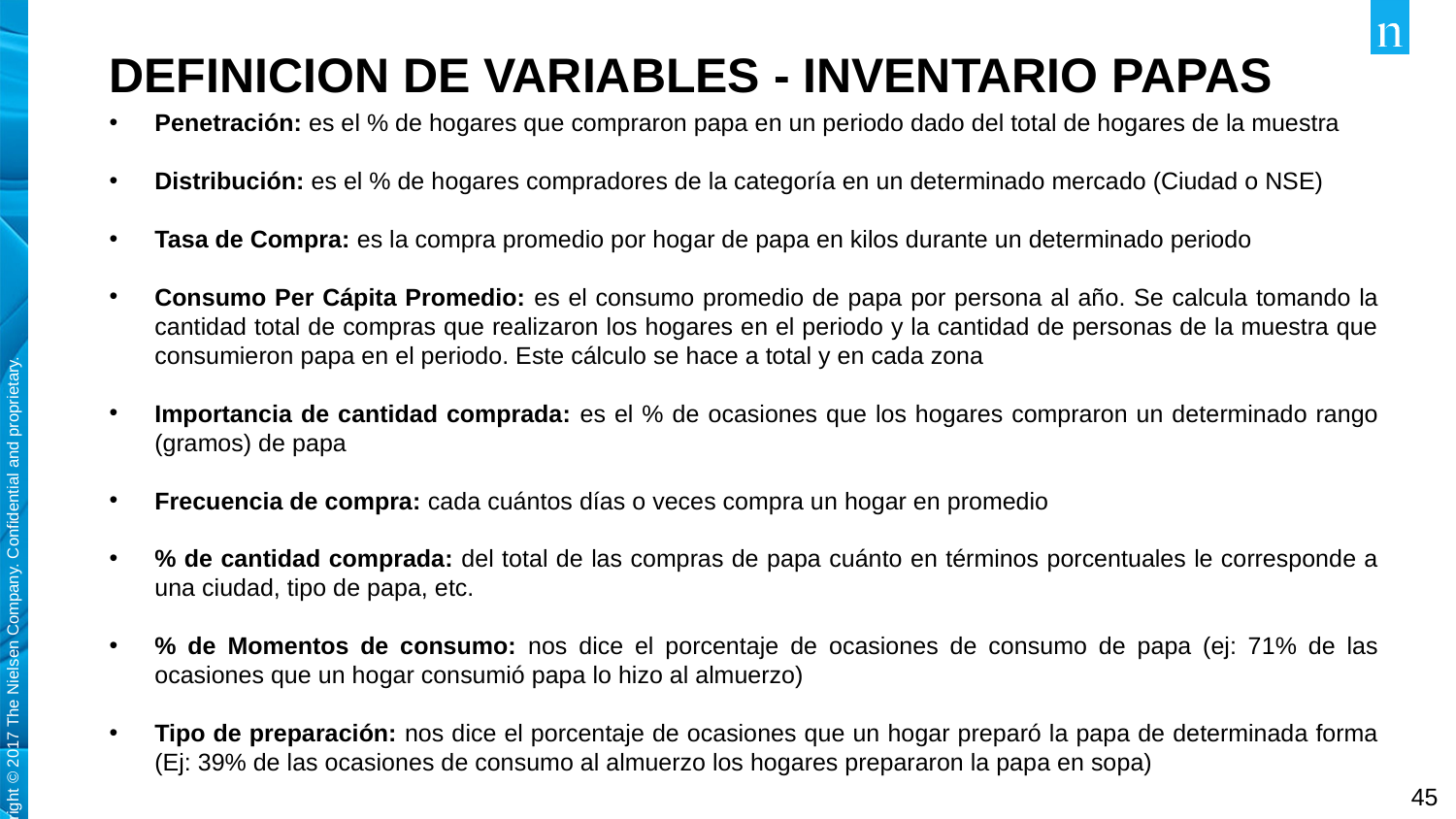

# DEFINICION DE VARIABLES - INVENTARIO PAPAS
Penetración: es el % de hogares que compraron papa en un periodo dado del total de hogares de la muestra

Distribución: es el % de hogares compradores de la categoría en un determinado mercado (Ciudad o NSE)

Tasa de Compra: es la compra promedio por hogar de papa en kilos durante un determinado periodo

Consumo Per Cápita Promedio: es el consumo promedio de papa por persona al año. Se calcula tomando la cantidad total de compras que realizaron los hogares en el periodo y la cantidad de personas de la muestra que consumieron papa en el periodo. Este cálculo se hace a total y en cada zona

Importancia de cantidad comprada: es el % de ocasiones que los hogares compraron un determinado rango (gramos) de papa

Frecuencia de compra: cada cuántos días o veces compra un hogar en promedio

% de cantidad comprada: del total de las compras de papa cuánto en términos porcentuales le corresponde a una ciudad, tipo de papa, etc.

% de Momentos de consumo: nos dice el porcentaje de ocasiones de consumo de papa (ej: 71% de las ocasiones que un hogar consumió papa lo hizo al almuerzo)

Tipo de preparación: nos dice el porcentaje de ocasiones que un hogar preparó la papa de determinada forma (Ej: 39% de las ocasiones de consumo al almuerzo los hogares prepararon la papa en sopa)